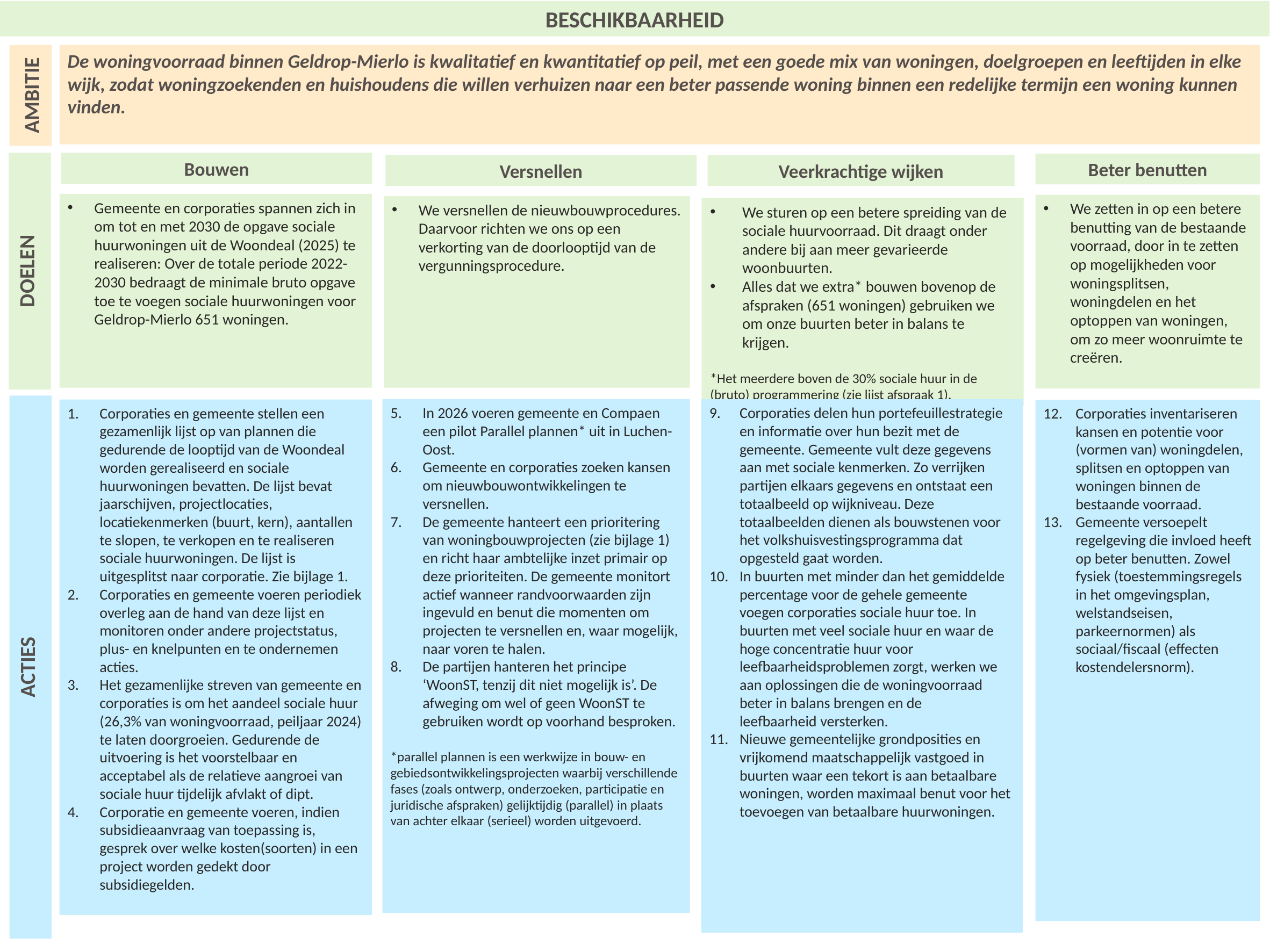

BESCHIKBAARHEID
AMBITIE
De woningvoorraad binnen Geldrop-Mierlo is kwalitatief en kwantitatief op peil, met een goede mix van woningen, doelgroepen en leeftijden in elke wijk, zodat woningzoekenden en huishoudens die willen verhuizen naar een beter passende woning binnen een redelijke termijn een woning kunnen vinden.

Bouwen
DOELEN
Beter benutten
Versnellen
Veerkrachtige wijken
Gemeente en corporaties spannen zich in om tot en met 2030 de opgave sociale huurwoningen uit de Woondeal (2025) te realiseren: Over de totale periode 2022-2030 bedraagt de minimale bruto opgave toe te voegen sociale huurwoningen voor Geldrop-Mierlo 651 woningen.

We zetten in op een betere benutting van de bestaande voorraad, door in te zetten op mogelijkheden voor woningsplitsen, woningdelen en het optoppen van woningen, om zo meer woonruimte te creëren.

We versnellen de nieuwbouwprocedures. Daarvoor richten we ons op een verkorting van de doorlooptijd van de vergunningsprocedure.

We sturen op een betere spreiding van de sociale huurvoorraad. Dit draagt onder andere bij aan meer gevarieerde woonbuurten.
Alles dat we extra* bouwen bovenop de afspraken (651 woningen) gebruiken we om onze buurten beter in balans te krijgen.

*Het meerdere boven de 30% sociale huur in de (bruto) programmering (zie lijst afspraak 1).
ACTIES
Corporaties delen hun portefeuillestrategie en informatie over hun bezit met de gemeente. Gemeente vult deze gegevens aan met sociale kenmerken. Zo verrijken partijen elkaars gegevens en ontstaat een totaalbeeld op wijkniveau. Deze totaalbeelden dienen als bouwstenen voor het volkshuisvestingsprogramma dat opgesteld gaat worden.
In buurten met minder dan het gemiddelde percentage voor de gehele gemeente voegen corporaties sociale huur toe. In buurten met veel sociale huur en waar de hoge concentratie huur voor leefbaarheidsproblemen zorgt, werken we aan oplossingen die de woningvoorraad beter in balans brengen en de leefbaarheid versterken.
Nieuwe gemeentelijke grondposities en vrijkomend maatschappelijk vastgoed in buurten waar een tekort is aan betaalbare woningen, worden maximaal benut voor het toevoegen van betaalbare huurwoningen.

In 2026 voeren gemeente en Compaen een pilot Parallel plannen* uit in Luchen-Oost.
Gemeente en corporaties zoeken kansen om nieuwbouwontwikkelingen te versnellen.
De gemeente hanteert een prioritering van woningbouwprojecten (zie bijlage 1) en richt haar ambtelijke inzet primair op deze prioriteiten. De gemeente monitort actief wanneer randvoorwaarden zijn ingevuld en benut die momenten om projecten te versnellen en, waar mogelijk, naar voren te halen.
De partijen hanteren het principe ‘WoonST, tenzij dit niet mogelijk is’. De afweging om wel of geen WoonST te gebruiken wordt op voorhand besproken.

*parallel plannen is een werkwijze in bouw- en gebiedsontwikkelingsprojecten waarbij verschillende fases (zoals ontwerp, onderzoeken, participatie en juridische afspraken) gelijktijdig (parallel) in plaats van achter elkaar (serieel) worden uitgevoerd.

Corporaties en gemeente stellen een gezamenlijk lijst op van plannen die gedurende de looptijd van de Woondeal worden gerealiseerd en sociale huurwoningen bevatten. De lijst bevat jaarschijven, projectlocaties, locatiekenmerken (buurt, kern), aantallen te slopen, te verkopen en te realiseren sociale huurwoningen. De lijst is uitgesplitst naar corporatie. Zie bijlage 1.
Corporaties en gemeente voeren periodiek overleg aan de hand van deze lijst en monitoren onder andere projectstatus, plus- en knelpunten en te ondernemen acties.
Het gezamenlijke streven van gemeente en corporaties is om het aandeel sociale huur (26,3% van woningvoorraad, peiljaar 2024) te laten doorgroeien. Gedurende de uitvoering is het voorstelbaar en acceptabel als de relatieve aangroei van sociale huur tijdelijk afvlakt of dipt.
Corporatie en gemeente voeren, indien subsidieaanvraag van toepassing is, gesprek over welke kosten(soorten) in een project worden gedekt door subsidiegelden.
Corporaties inventariseren kansen en potentie voor (vormen van) woningdelen, splitsen en optoppen van woningen binnen de bestaande voorraad.
Gemeente versoepelt regelgeving die invloed heeft op beter benutten. Zowel fysiek (toestemmingsregels in het omgevingsplan, welstandseisen, parkeernormen) als sociaal/fiscaal (effecten kostendelersnorm).